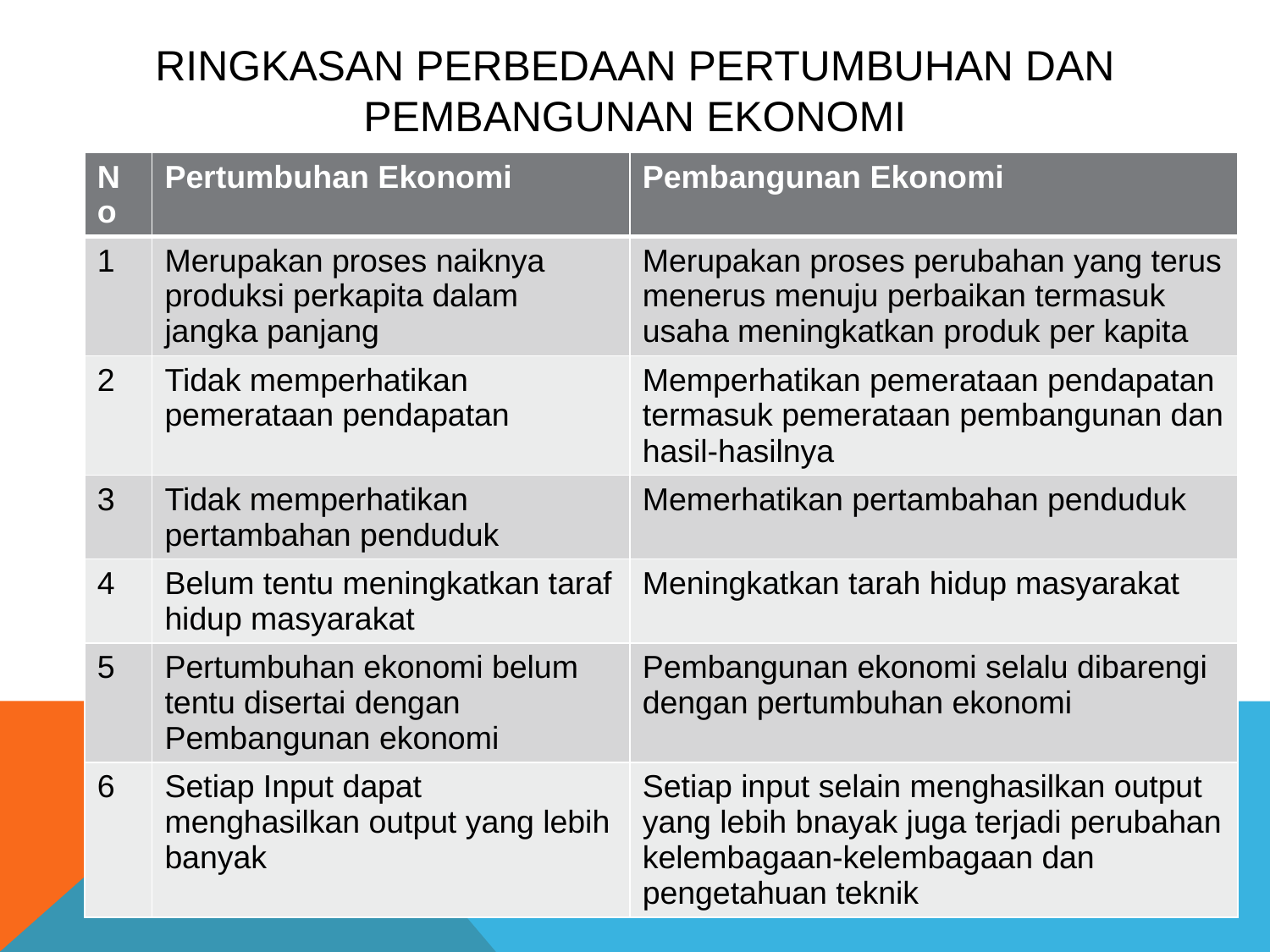

# RINGKASAN PERBEDAAN PERTUMBUHAN DAN PEMBANGUNAN EKONOMI
| No | Pertumbuhan Ekonomi | Pembangunan Ekonomi |
| --- | --- | --- |
| 1 | Merupakan proses naiknya produksi perkapita dalam jangka panjang | Merupakan proses perubahan yang terus menerus menuju perbaikan termasuk usaha meningkatkan produk per kapita |
| 2 | Tidak memperhatikan pemerataan pendapatan | Memperhatikan pemerataan pendapatan termasuk pemerataan pembangunan dan hasil-hasilnya |
| 3 | Tidak memperhatikan pertambahan penduduk | Memerhatikan pertambahan penduduk |
| 4 | Belum tentu meningkatkan taraf hidup masyarakat | Meningkatkan tarah hidup masyarakat |
| 5 | Pertumbuhan ekonomi belum tentu disertai dengan Pembangunan ekonomi | Pembangunan ekonomi selalu dibarengi dengan pertumbuhan ekonomi |
| 6 | Setiap Input dapat menghasilkan output yang lebih banyak | Setiap input selain menghasilkan output yang lebih bnayak juga terjadi perubahan kelembagaan-kelembagaan dan pengetahuan teknik |